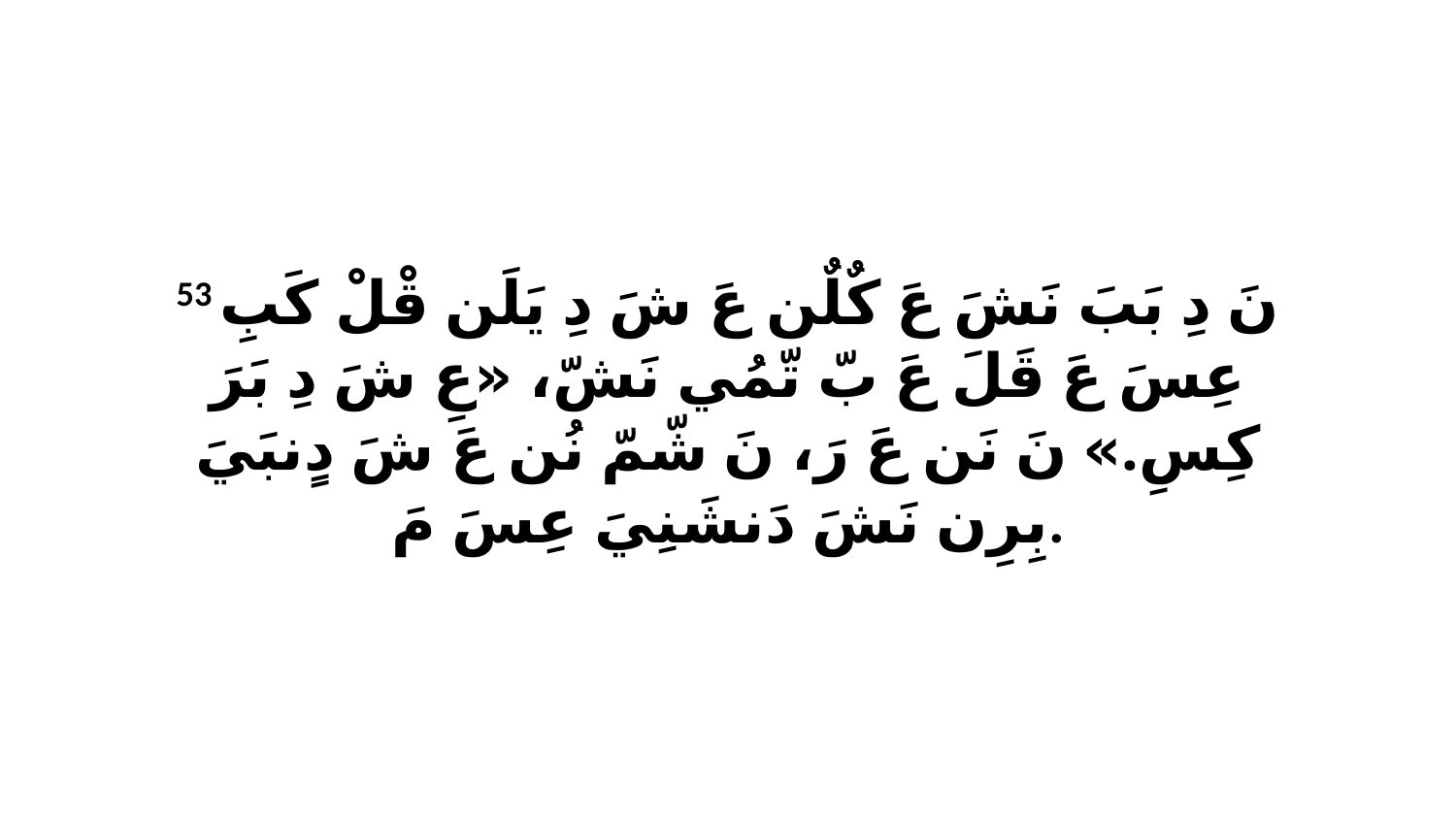

53 نَ دِ بَبَ نَشَ عَ كٌلٌن عَ شَ دِ يَلَن قْلْ كَبِ عِسَ عَ قَلَ عَ بّ تّمُي نَشّ، «عِ شَ دِ بَرَ كِسِ.» نَ نَن عَ رَ، نَ شّمّ نُن عَ شَ دٍنبَيَ بِرِن نَشَ دَنشَنِيَ عِسَ مَ.